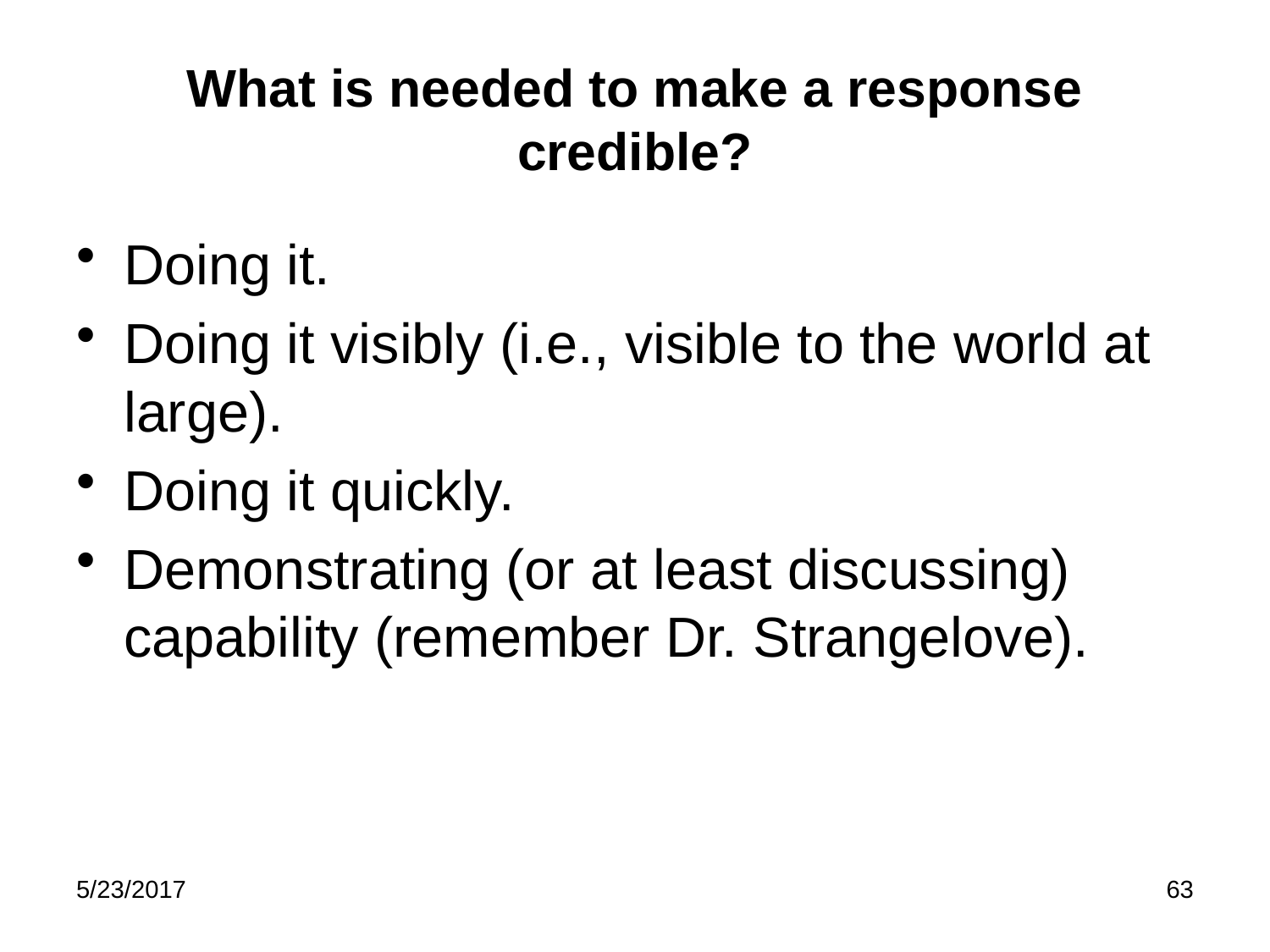

# What is needed to make a response credible?
Doing it.
Doing it visibly (i.e., visible to the world at large).
Doing it quickly.
Demonstrating (or at least discussing) capability (remember Dr. Strangelove).

5/23/2017
63